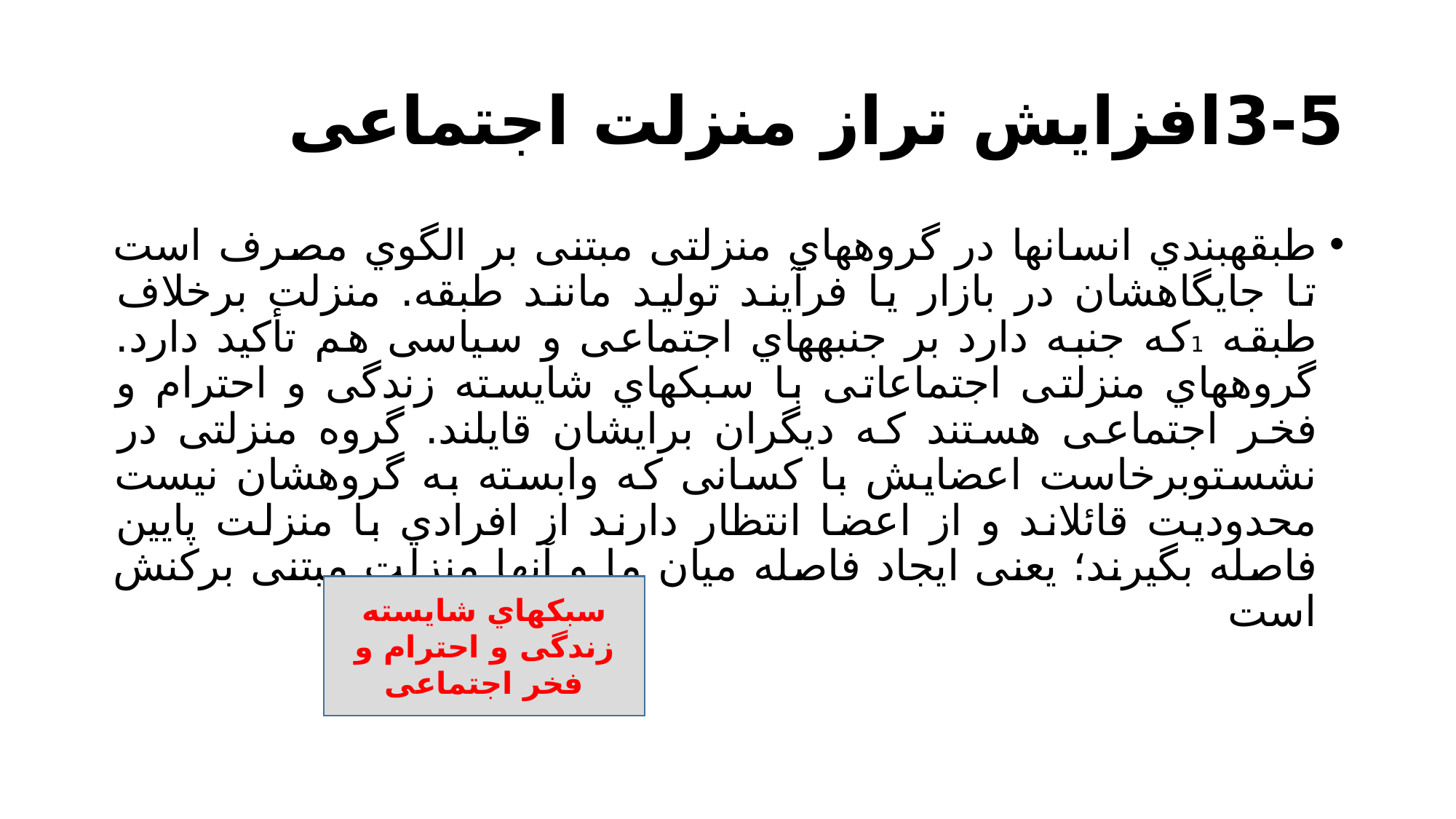

# 3-5افزایش تراز منزلت اجتماعی
طبقهبندي انسانها در گروههاي منزلتی مبتنی بر الگوي مصرف است تا جایگاهشان در بازار یا فرآیند تولید مانند طبقه. منزلت برخلاف طبقه 1که جنبه دارد بر جنبههاي اجتماعی و سیاسی هم تأکید دارد. گروههاي منزلتی اجتماعاتی با سبکهاي شایسته زندگی و احترام و فخر اجتماعی هستند که دیگران برایشان قایلند. گروه منزلتی در نشستوبرخاست اعضایش با کسانی که وابسته به گروهشان نیست محدودیت قائلاند و از اعضا انتظار دارند از افرادي با منزلت پایین فاصله بگیرند؛ یعنی ایجاد فاصله میان ما و آنها منزلت مبتنی برکنش است

سبکهاي شایسته زندگی و احترام و فخر اجتماعی